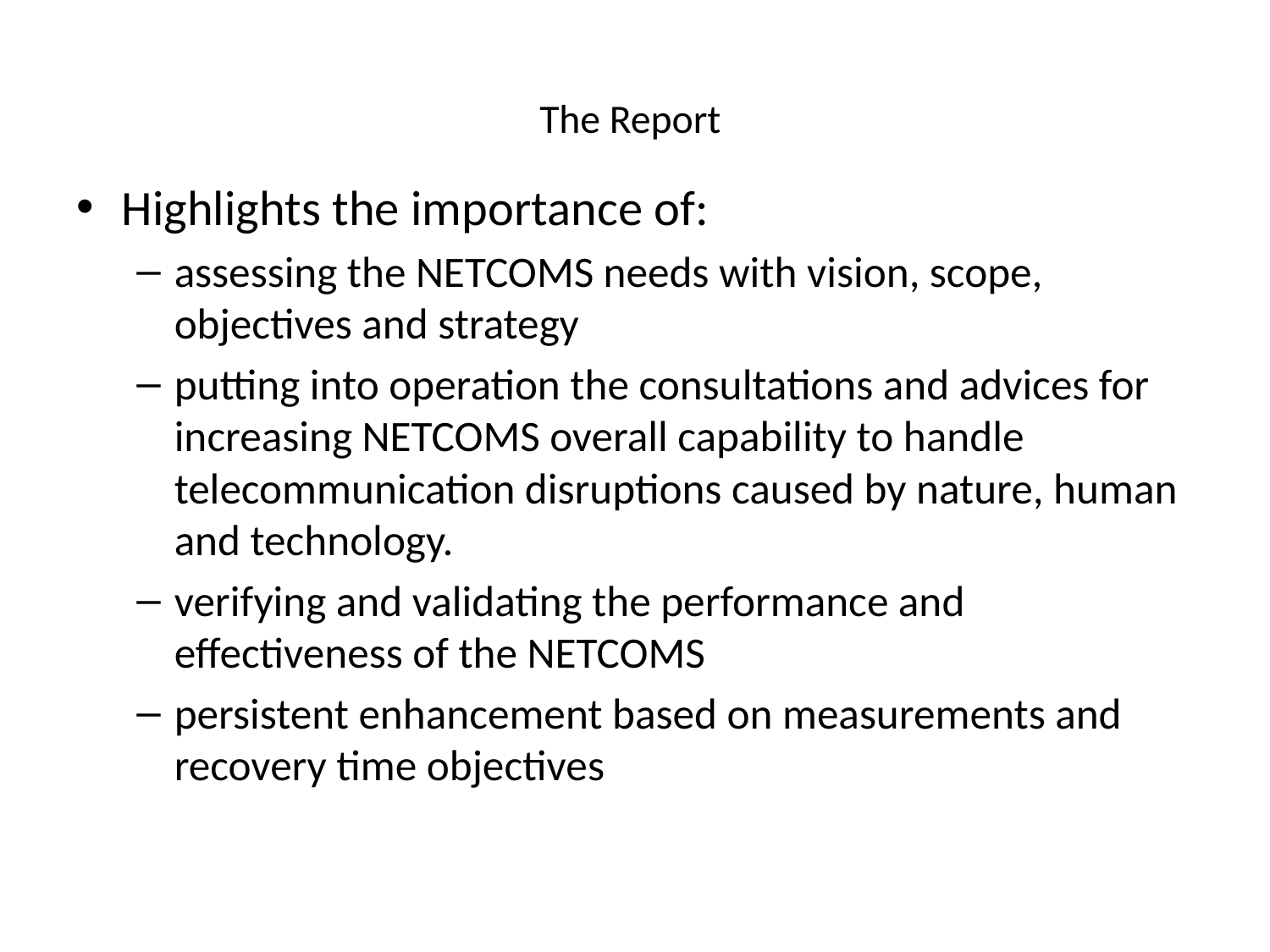

# The Report
Highlights the importance of:
assessing the NETCOMS needs with vision, scope, objectives and strategy
putting into operation the consultations and advices for increasing NETCOMS overall capability to handle telecommunication disruptions caused by nature, human and technology.
verifying and validating the performance and effectiveness of the NETCOMS
persistent enhancement based on measurements and recovery time objectives